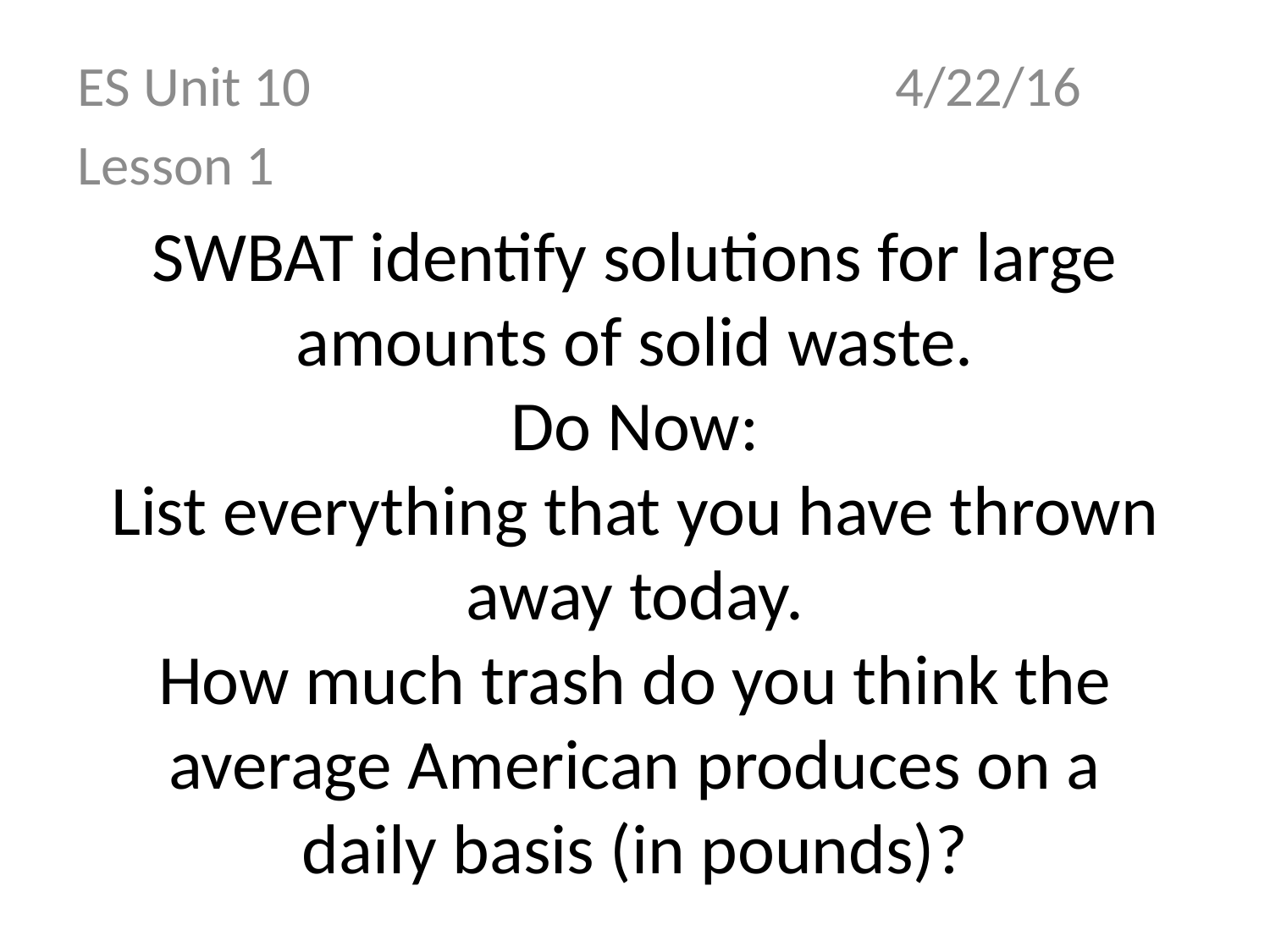

ES Unit 10                                              4/22/16
Lesson 1
# SWBAT identify solutions for large amounts of solid waste. Do Now: List everything that you have thrown away today. How much trash do you think the average American produces on a daily basis (in pounds)?